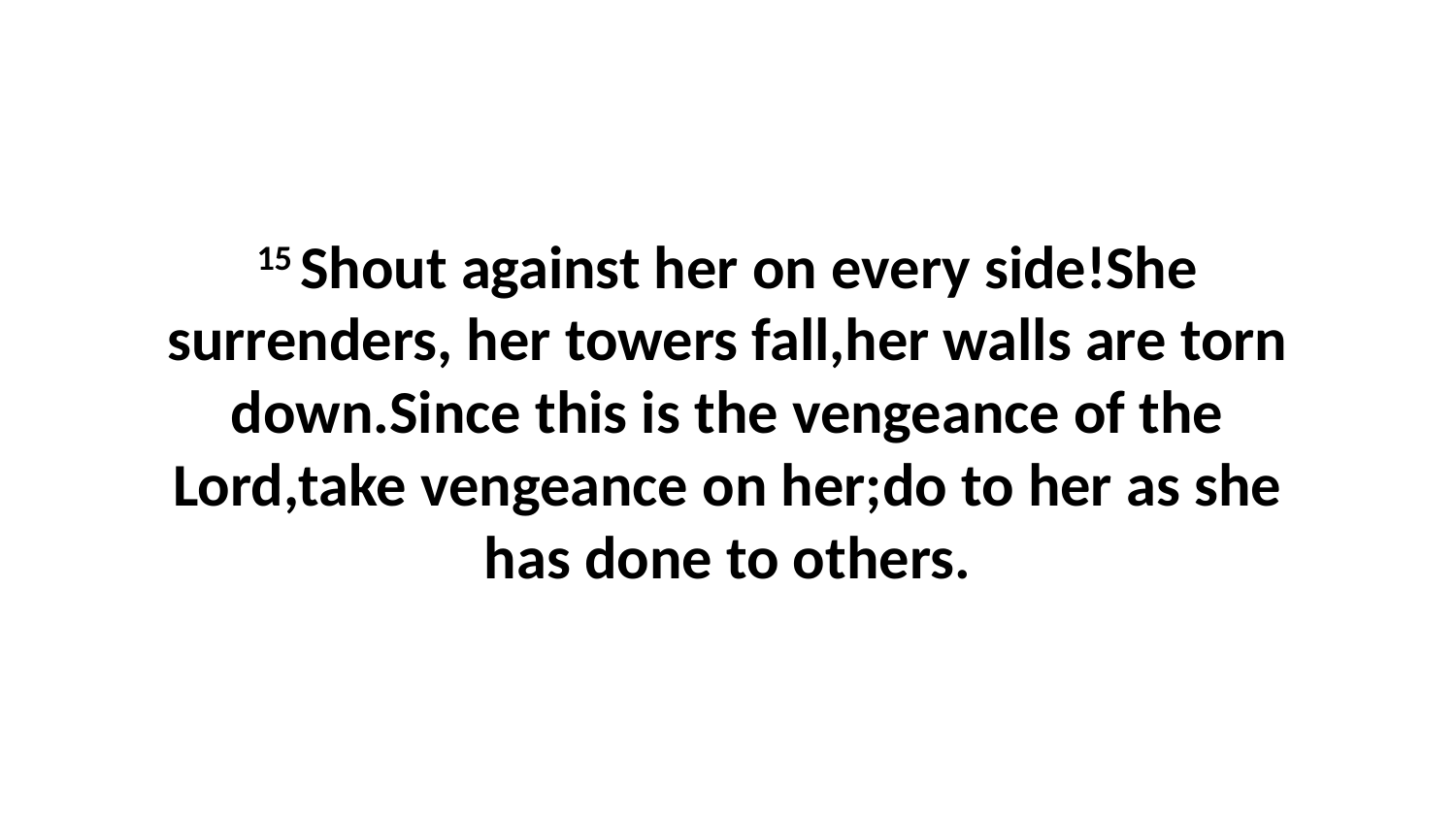

15 Shout against her on every side!She surrenders, her towers fall,her walls are torn down.Since this is the vengeance of the Lord,take vengeance on her;do to her as she has done to others.